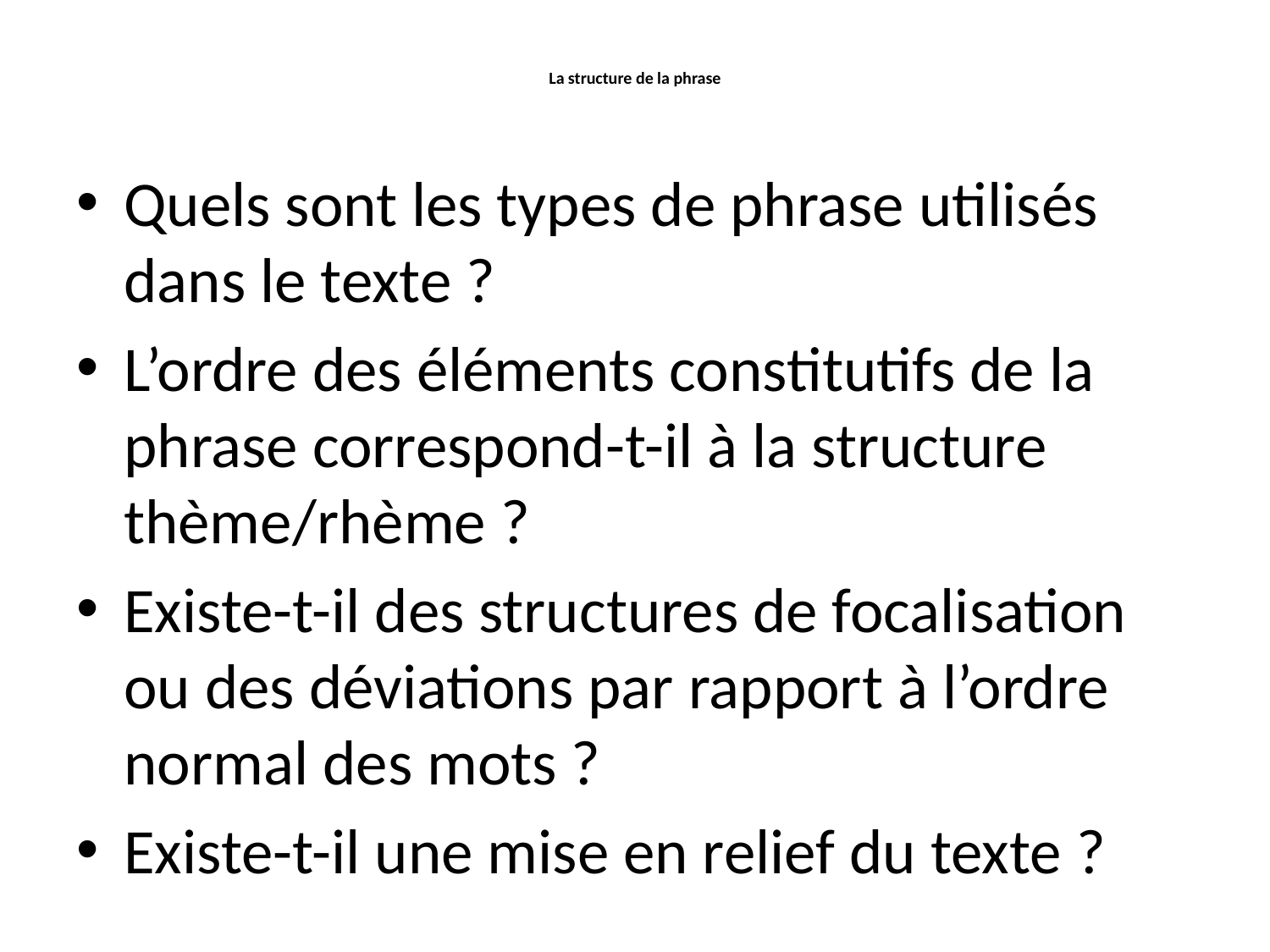

# La structure de la phrase
Quels sont les types de phrase utilisés dans le texte ?
L’ordre des éléments constitutifs de la phrase correspond-t-il à la structure thème/rhème ?
Existe-t-il des structures de focalisation ou des déviations par rapport à l’ordre normal des mots ?
Existe-t-il une mise en relief du texte ?